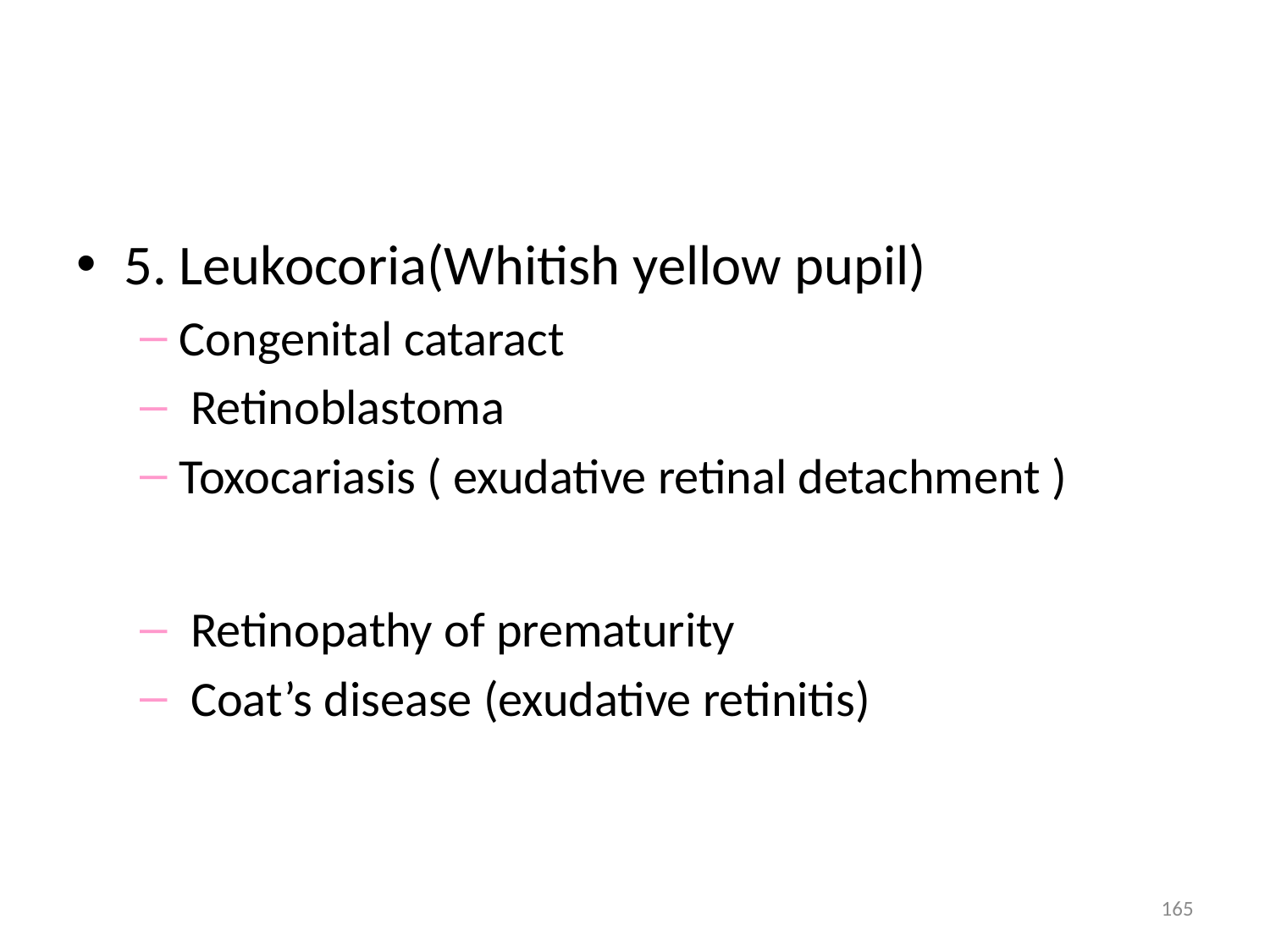

5. Leukocoria(Whitish yellow pupil)
Congenital cataract
 Retinoblastoma
Toxocariasis ( exudative retinal detachment )

 Retinopathy of prematurity
 Coat’s disease (exudative retinitis)

165